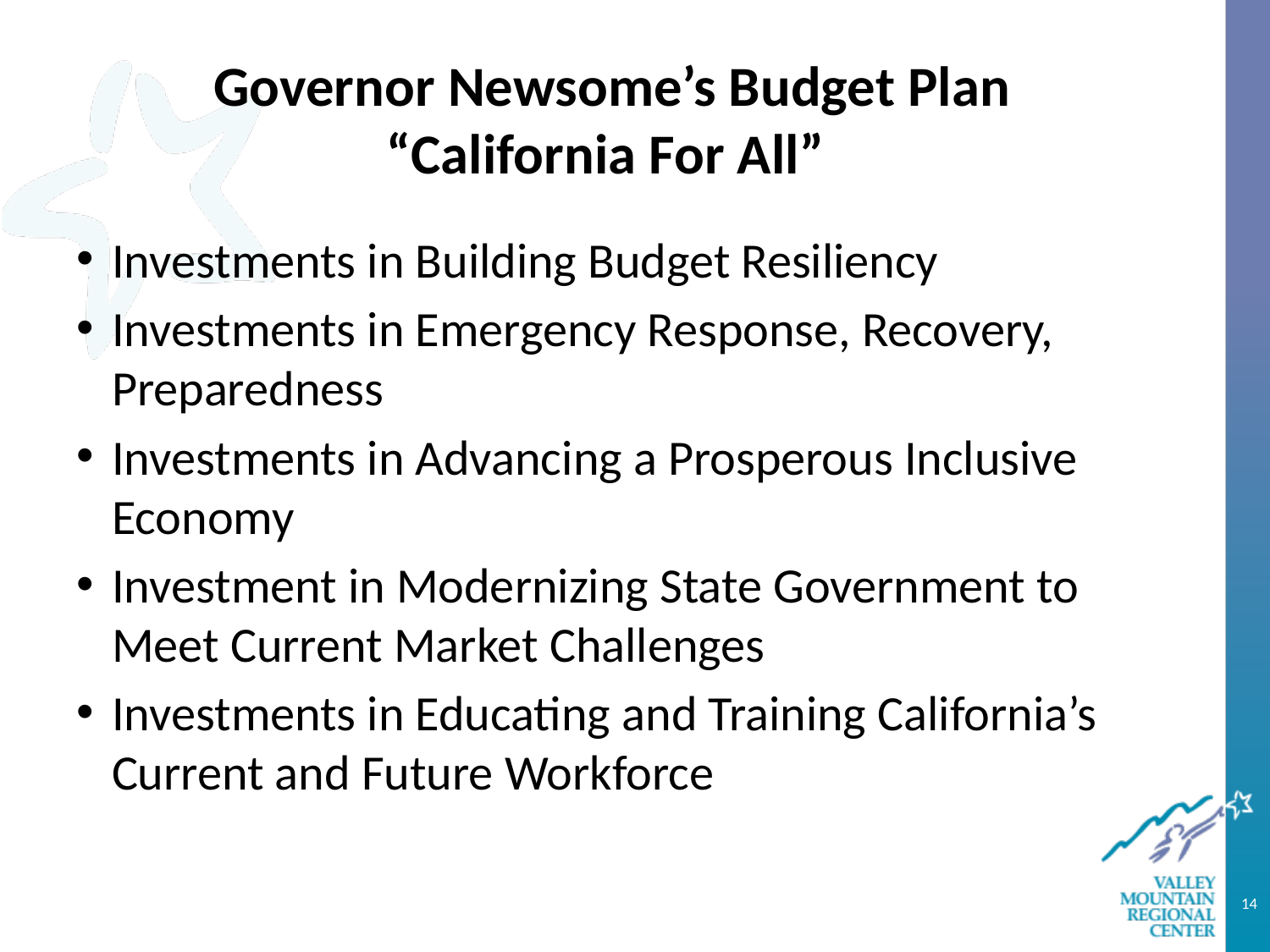

# Governor Newsome’s Budget Plan “California For All”
Investments in Building Budget Resiliency
Investments in Emergency Response, Recovery, Preparedness
Investments in Advancing a Prosperous Inclusive Economy
Investment in Modernizing State Government to Meet Current Market Challenges
Investments in Educating and Training California’s Current and Future Workforce
14